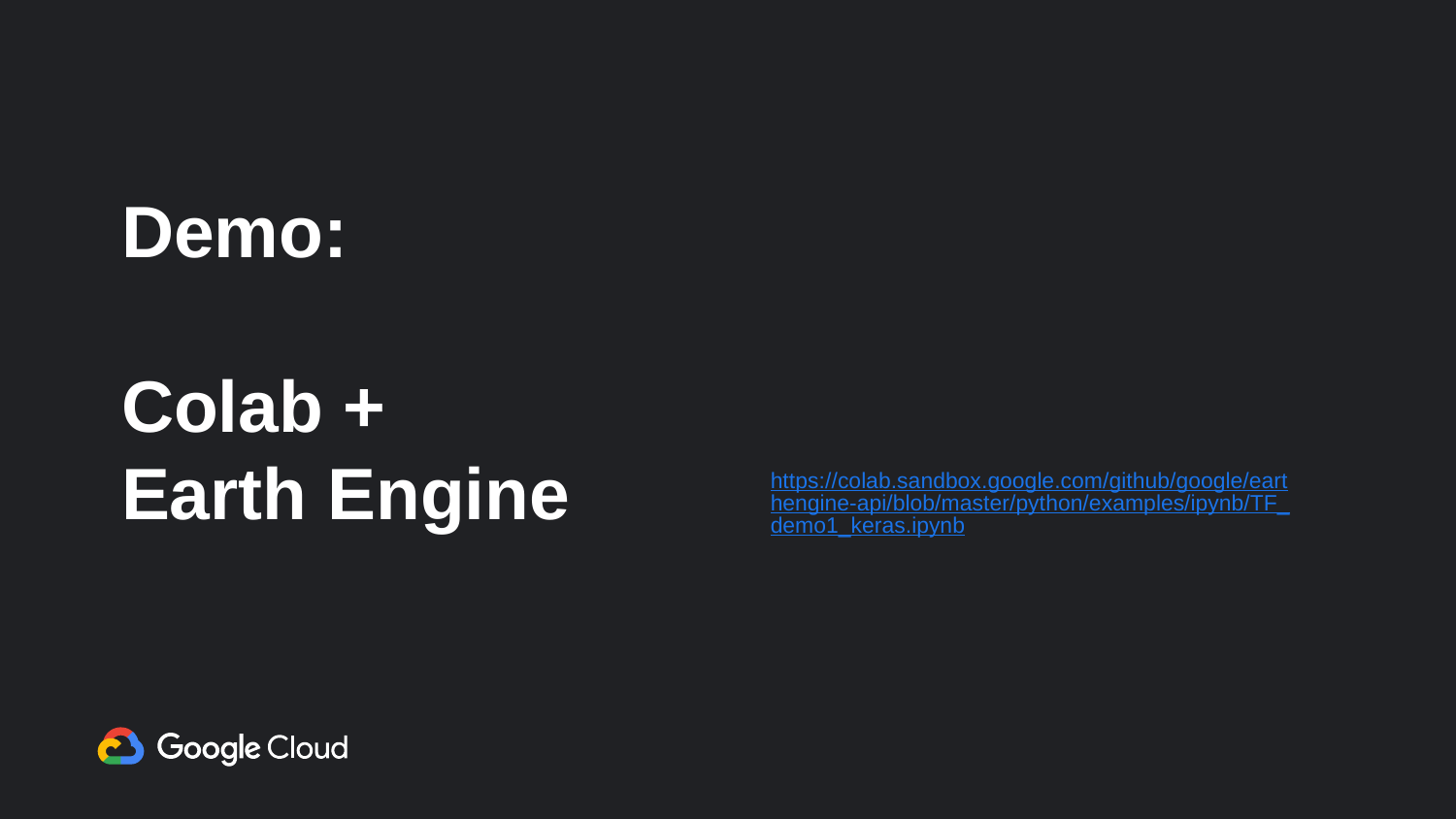

# Demo:

Colab +
Earth Engine
https://colab.sandbox.google.com/github/google/earthengine-api/blob/master/python/examples/ipynb/TF_demo1_keras.ipynb